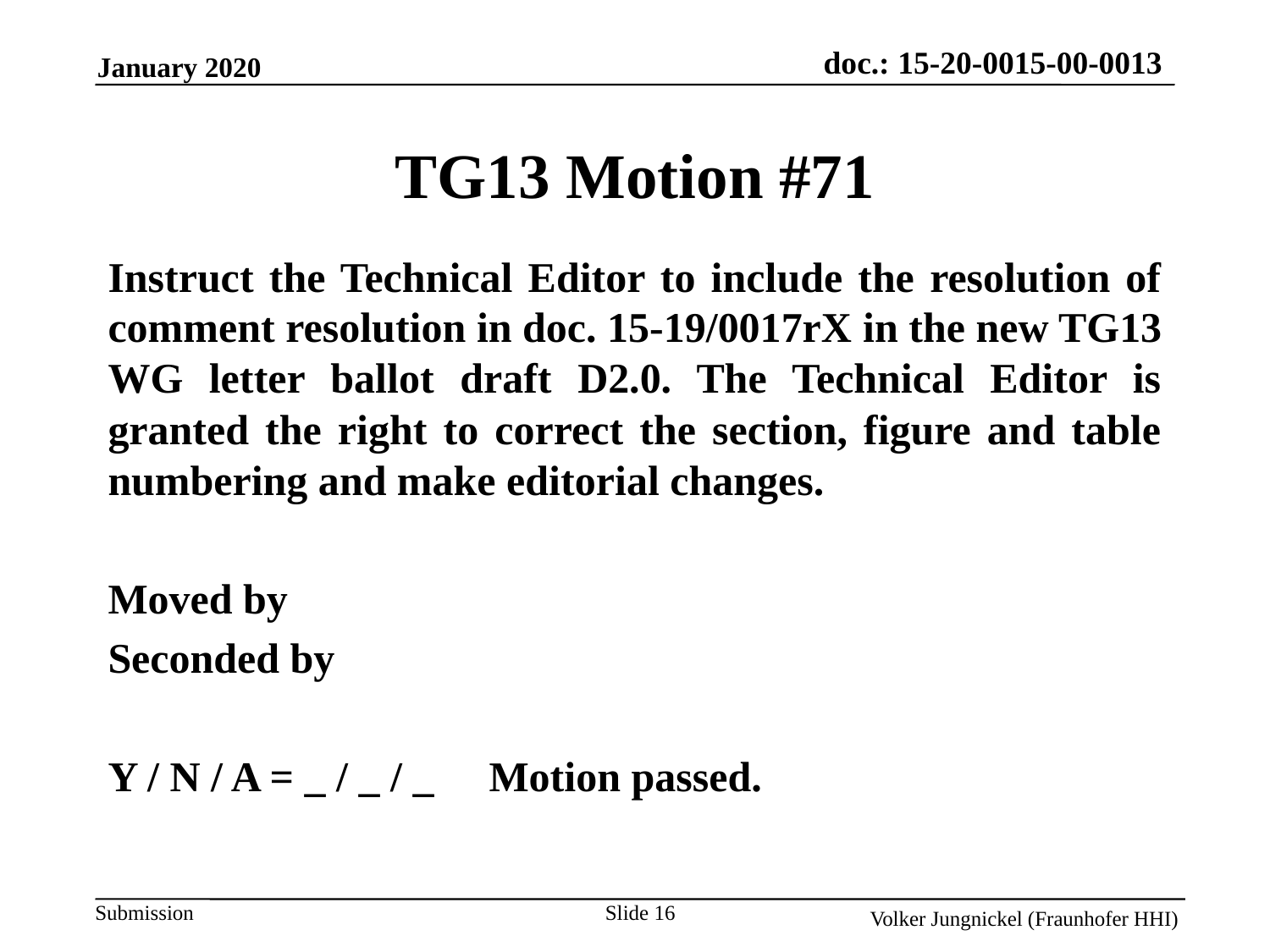

TG13 Motion #71
Instruct the Technical Editor to include the resolution of comment resolution in doc. 15-19/0017rX in the new TG13 WG letter ballot draft D2.0. The Technical Editor is granted the right to correct the section, figure and table numbering and make editorial changes.

Moved by
Seconded by

Y / N / A = _ / _ / _ 	Motion passed.

Slide 16
Volker Jungnickel (Fraunhofer HHI)